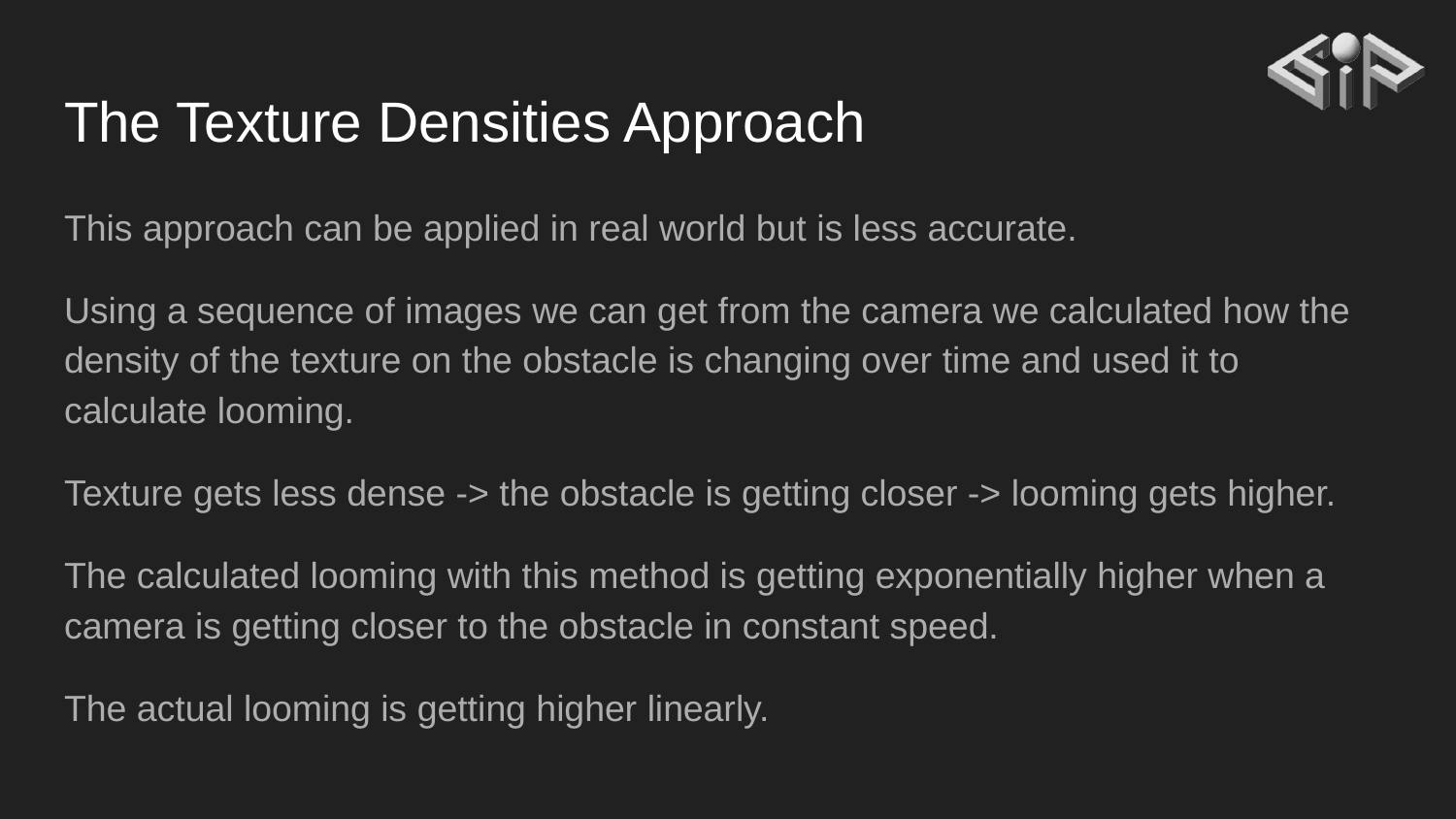

# The Texture Densities Approach
This approach can be applied in real world but is less accurate.
Using a sequence of images we can get from the camera we calculated how the density of the texture on the obstacle is changing over time and used it to calculate looming.
Texture gets less dense -> the obstacle is getting closer -> looming gets higher.
The calculated looming with this method is getting exponentially higher when a camera is getting closer to the obstacle in constant speed.
The actual looming is getting higher linearly.